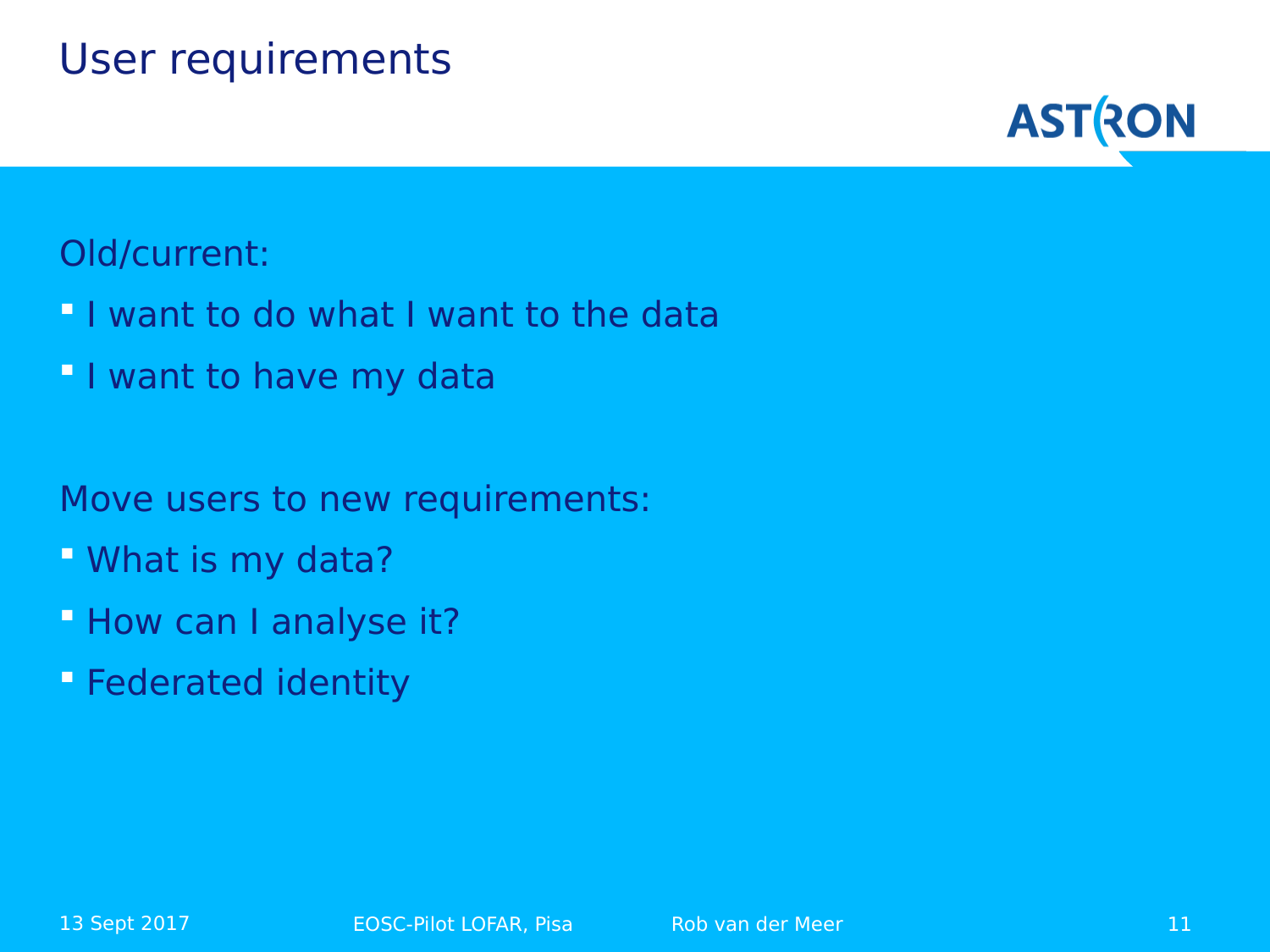

# User requirements
Old/current:
I want to do what I want to the data
I want to have my data

Move users to new requirements:
What is my data?
How can I analyse it?
Federated identity
13 Sept 2017
EOSC-Pilot LOFAR, Pisa                Rob van der Meer
11